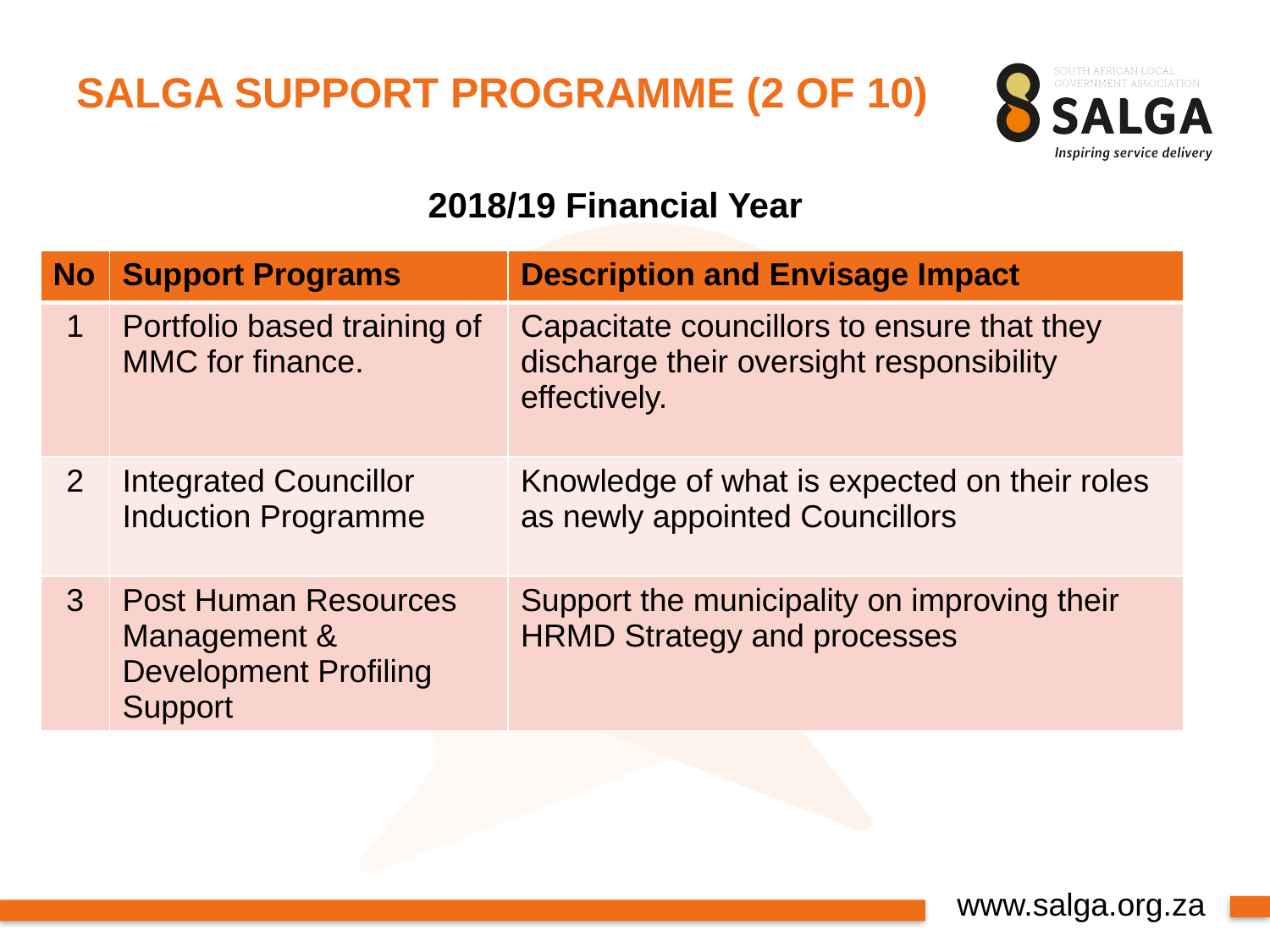

# SALGA SUPPORT PROGRAMME (2 OF 10)
2018/19 Financial Year

| No | Support Programs | Description and Envisage Impact |
| --- | --- | --- |
| 1 | Portfolio based training of MMC for finance. | Capacitate councillors to ensure that they discharge their oversight responsibility effectively. |
| 2 | Integrated Councillor Induction Programme | Knowledge of what is expected on their roles as newly appointed Councillors |
| 3 | Post Human Resources Management & Development Profiling Support | Support the municipality on improving their HRMD Strategy and processes |